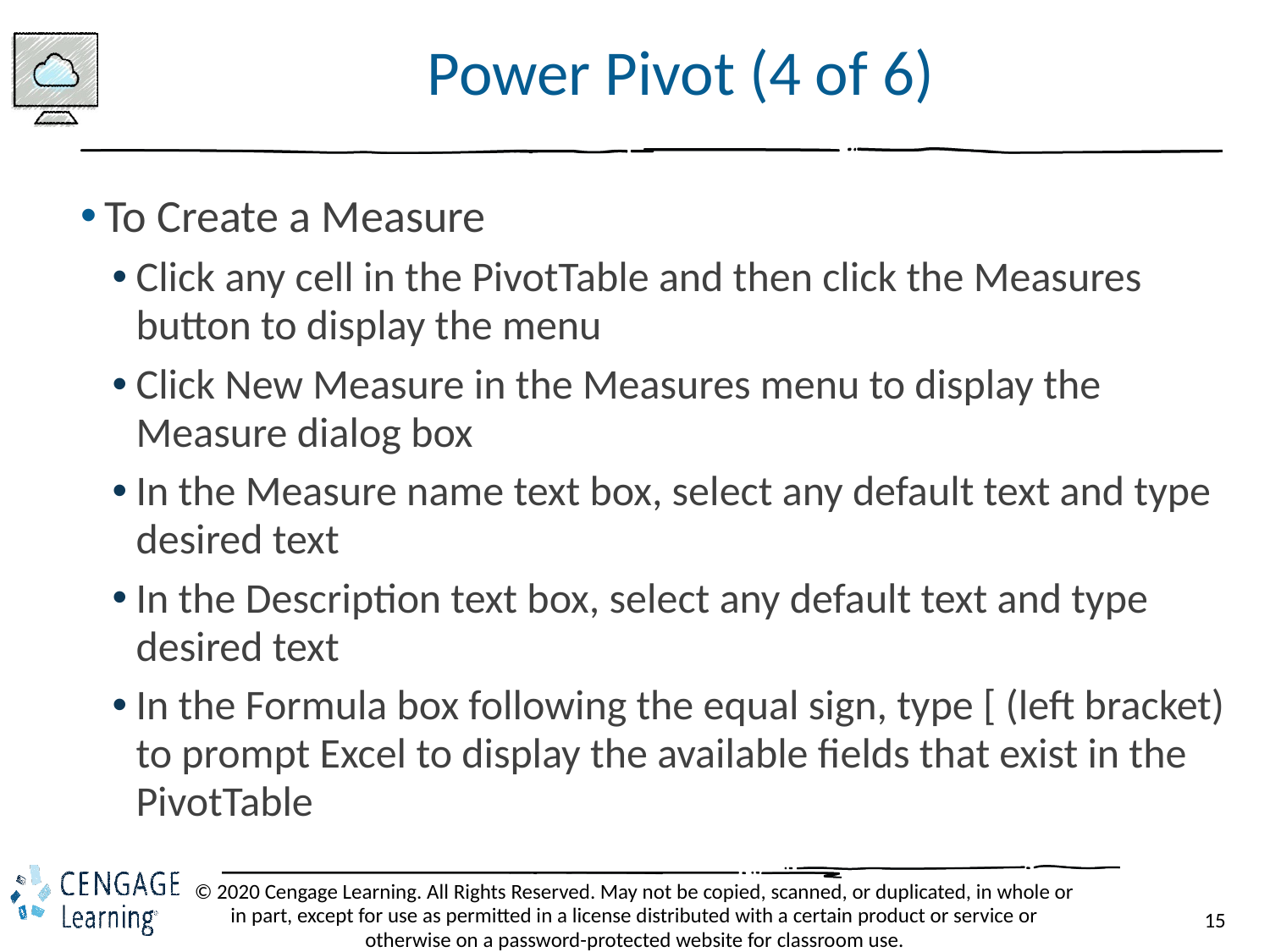

# Power Pivot (4 of 6)
To Create a Measure
Click any cell in the PivotTable and then click the Measures button to display the menu
Click New Measure in the Measures menu to display the Measure dialog box
In the Measure name text box, select any default text and type desired text
In the Description text box, select any default text and type desired text
In the Formula box following the equal sign, type [ (left bracket) to prompt Excel to display the available fields that exist in the PivotTable